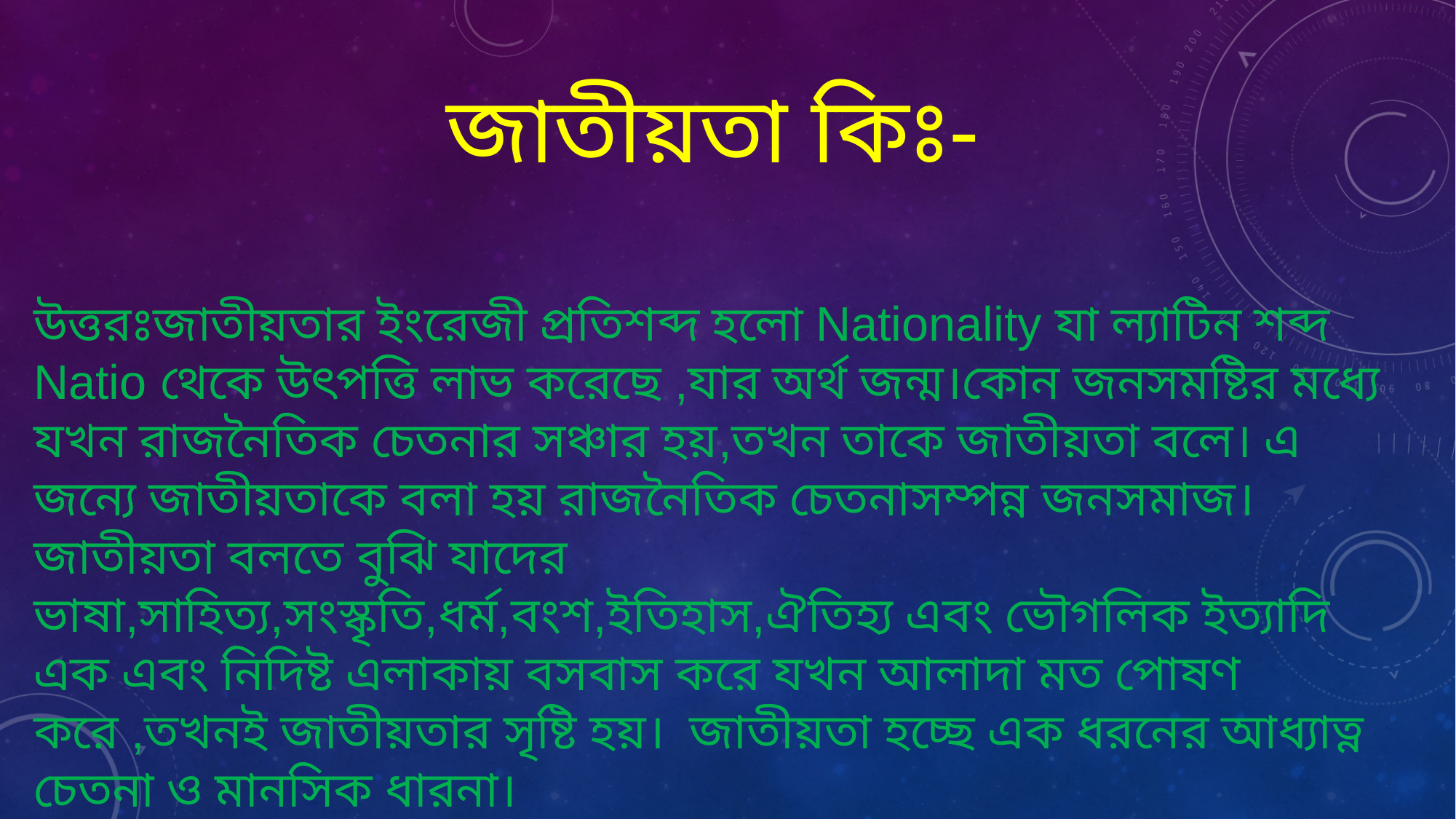

জাতীয়তা কিঃ-
উত্তরঃজাতীয়তার ইংরেজী প্রতিশব্দ হলো Nationality যা ল্যাটিন শব্দ Natio থেকে উৎপত্তি লাভ করেছে ,যার অর্থ জন্ম।কোন জনসমষ্টির মধ্যে যখন রাজনৈতিক চেতনার সঞ্চার হয়,তখন তাকে জাতীয়তা বলে। এ জন্যে জাতীয়তাকে বলা হয় রাজনৈতিক চেতনাসম্পন্ন জনসমাজ। জাতীয়তা বলতে বুঝি যাদের ভাষা,সাহিত্য,সংস্কৃতি,ধর্ম,বংশ,ইতিহাস,ঐতিহ্য এবং ভৌগলিক ইত্যাদি এক এবং নিদিষ্ট এলাকায় বসবাস করে যখন আলাদা মত পোষণ করে ,তখনই জাতীয়তার সৃষ্টি হয়।  জাতীয়তা হচ্ছে এক ধরনের আধ্যাত্ন চেতনা ও মানসিক ধারনা।
অধ্যাপক রেনান এর মতে,ঞ্জাতীয়তা একটি মানসিক সত্তা এবং এক প্রকার সজিব মানসিকতা।
সুতরাং জাতীয়তার মধ্যে রাজনৈতিক চেতনা থাকলেও রাজনৈতিক সংগঠন থাকে না।